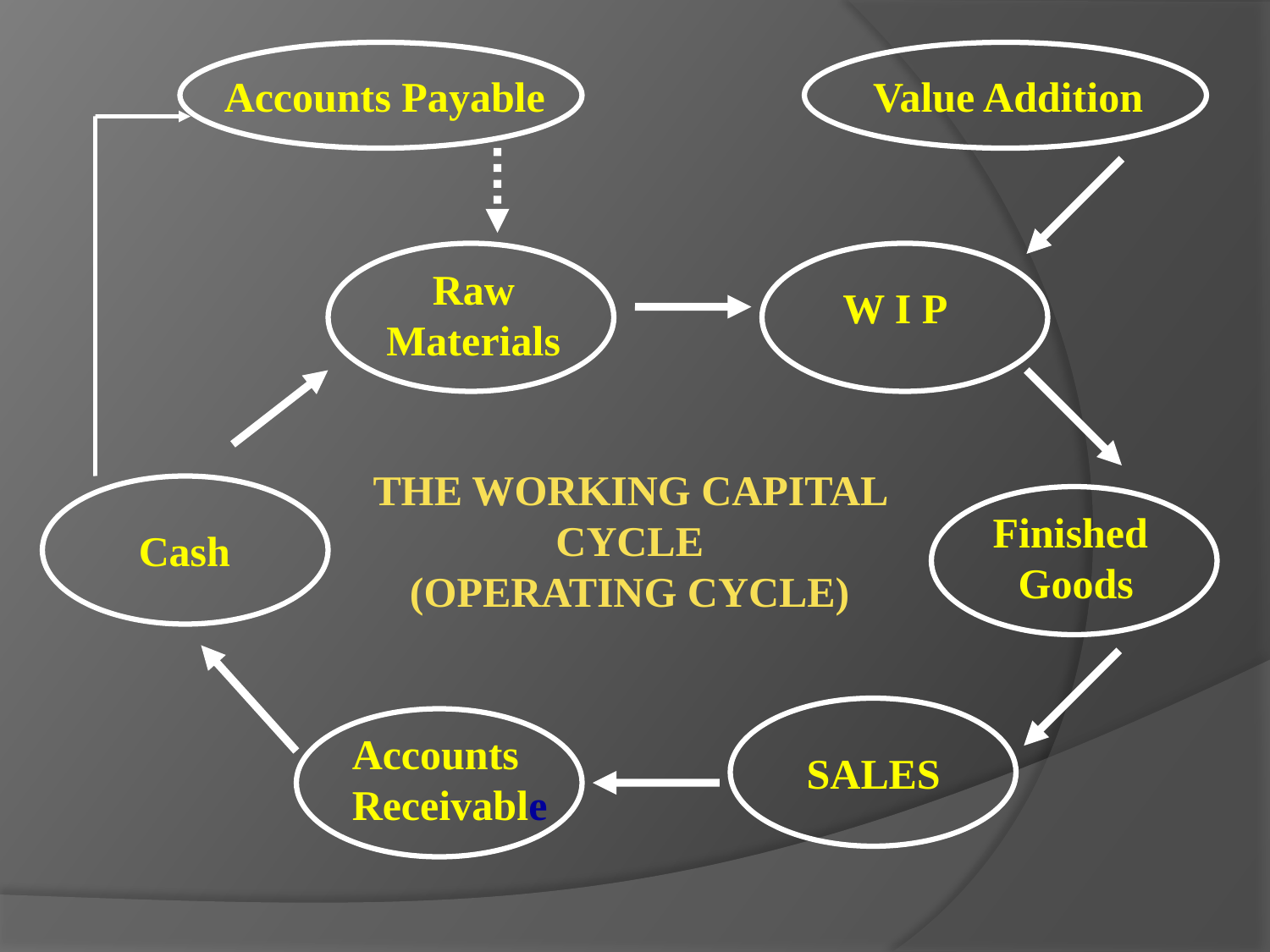

Accounts Payable
Value Addition

Raw
Materials
W I P

THE WORKING CAPITAL CYCLE
(OPERATING CYCLE)

Finished
Goods
Cash

Accounts
Receivable
SALES